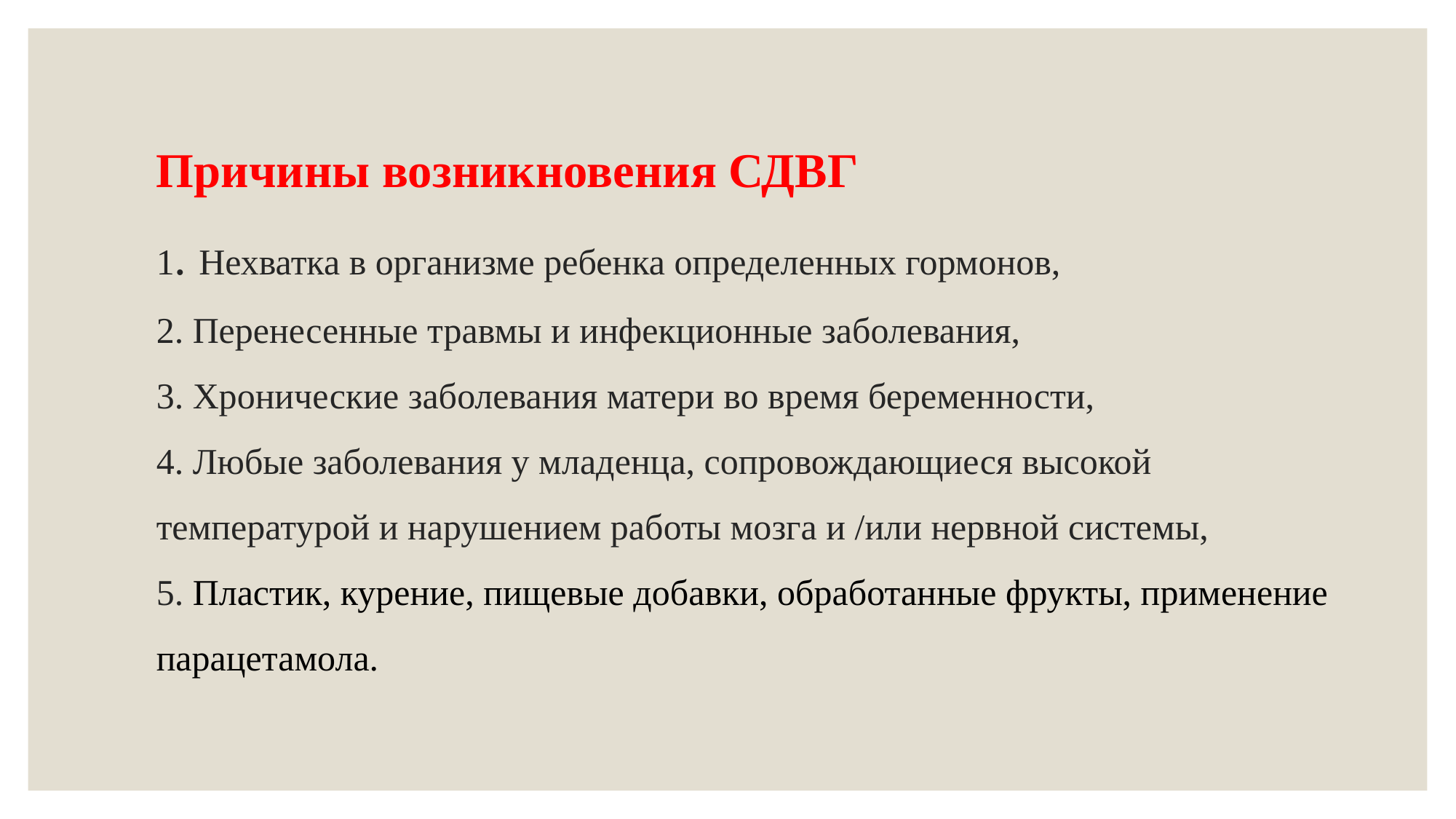

# Причины возникновения СДВГ 1. Нехватка в организме ребенка определенных гормонов, 2. Перенесенные травмы и инфекционные заболевания, 3. Хронические заболевания матери во время беременности, 4. Любые заболевания у младенца, сопровождающиеся высокой температурой и нарушением работы мозга и /или нервной системы, 5. Пластик, курение, пищевые добавки, обработанные фрукты, применение парацетамола.